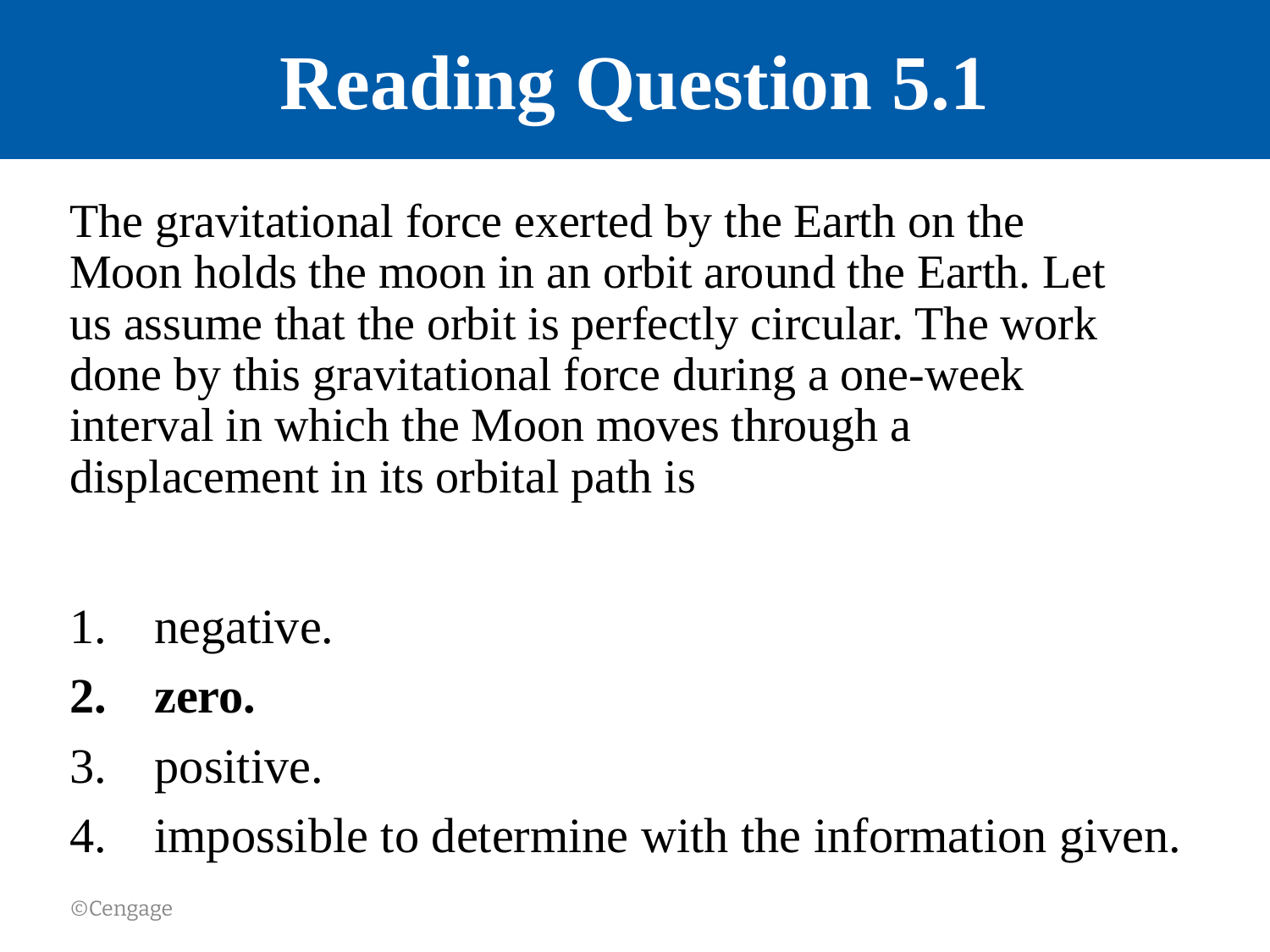

# Reading Question 5.1
The gravitational force exerted by the Earth on the Moon holds the moon in an orbit around the Earth. Let us assume that the orbit is perfectly circular. The work done by this gravitational force during a one-week interval in which the Moon moves through a displacement in its orbital path is
negative.
zero.
positive.
impossible to determine with the information given.
©Cengage